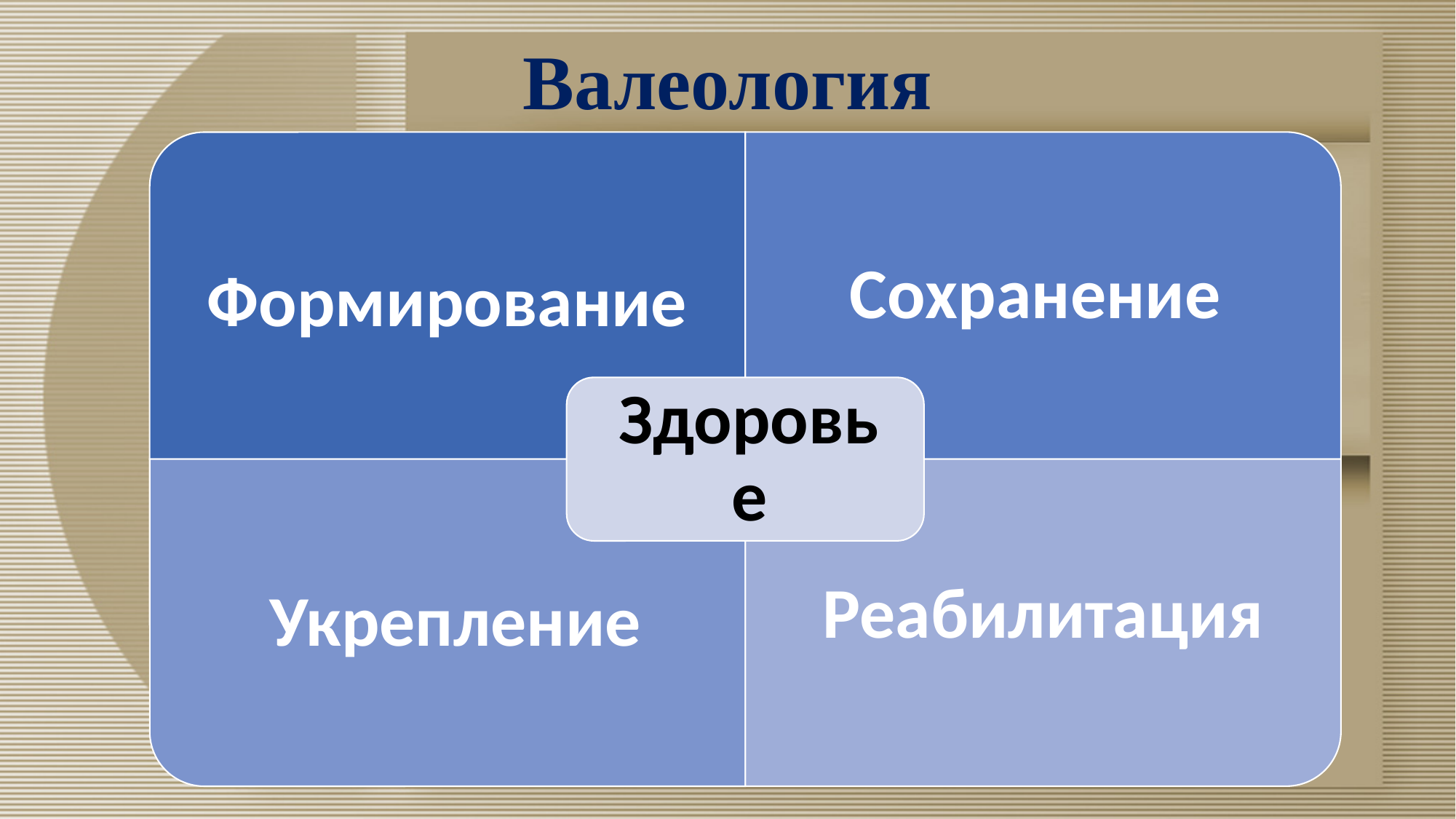

# Валеология
Формирование
Сохранение
Укрепление
Реабилитация
Здоровье